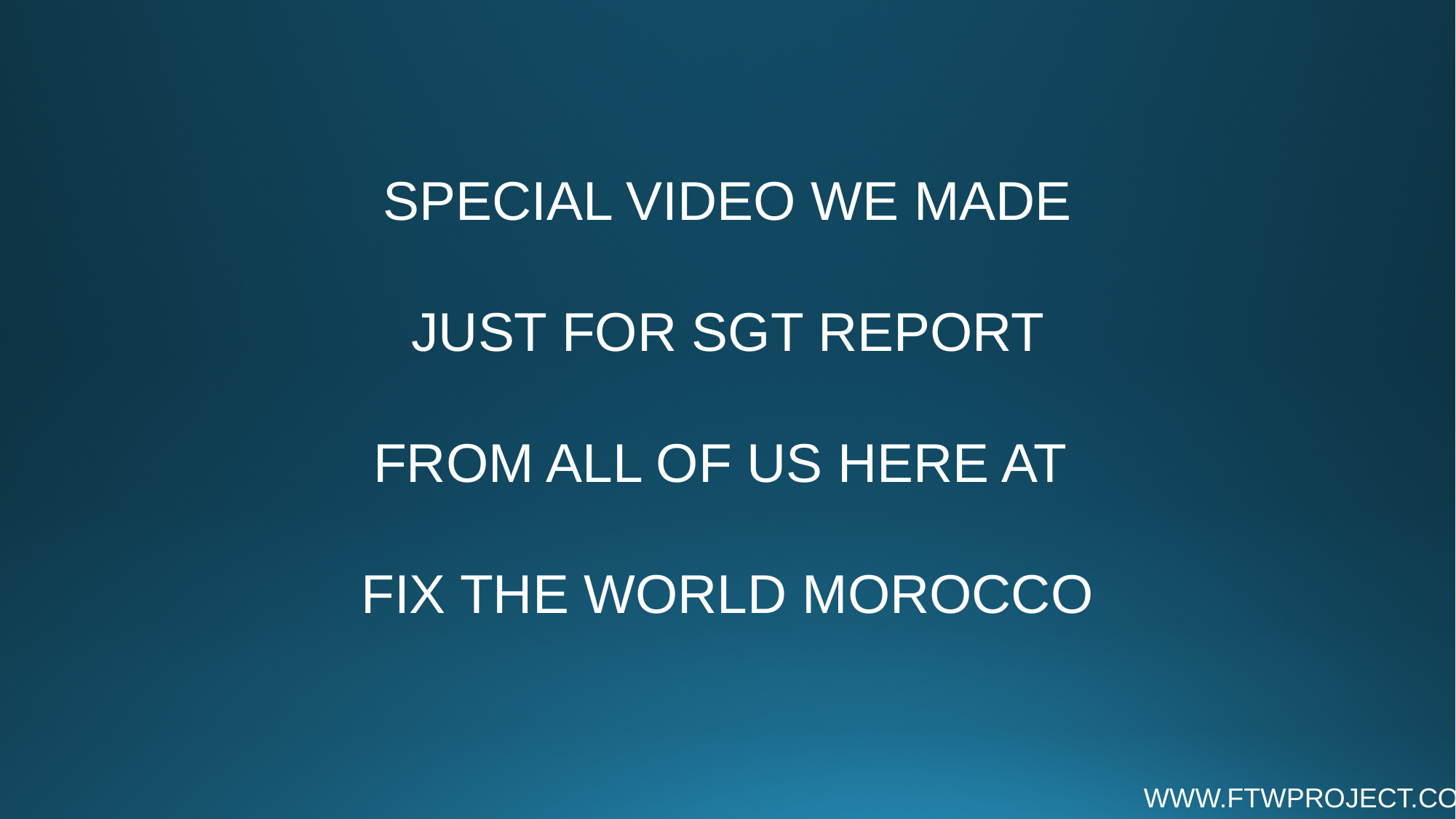

SPECIAL VIDEO WE MADE
 JUST FOR SGT REPORT

FROM ALL OF US HERE AT
FIX THE WORLD MOROCCO
WWW.FTWPROJECT.COM